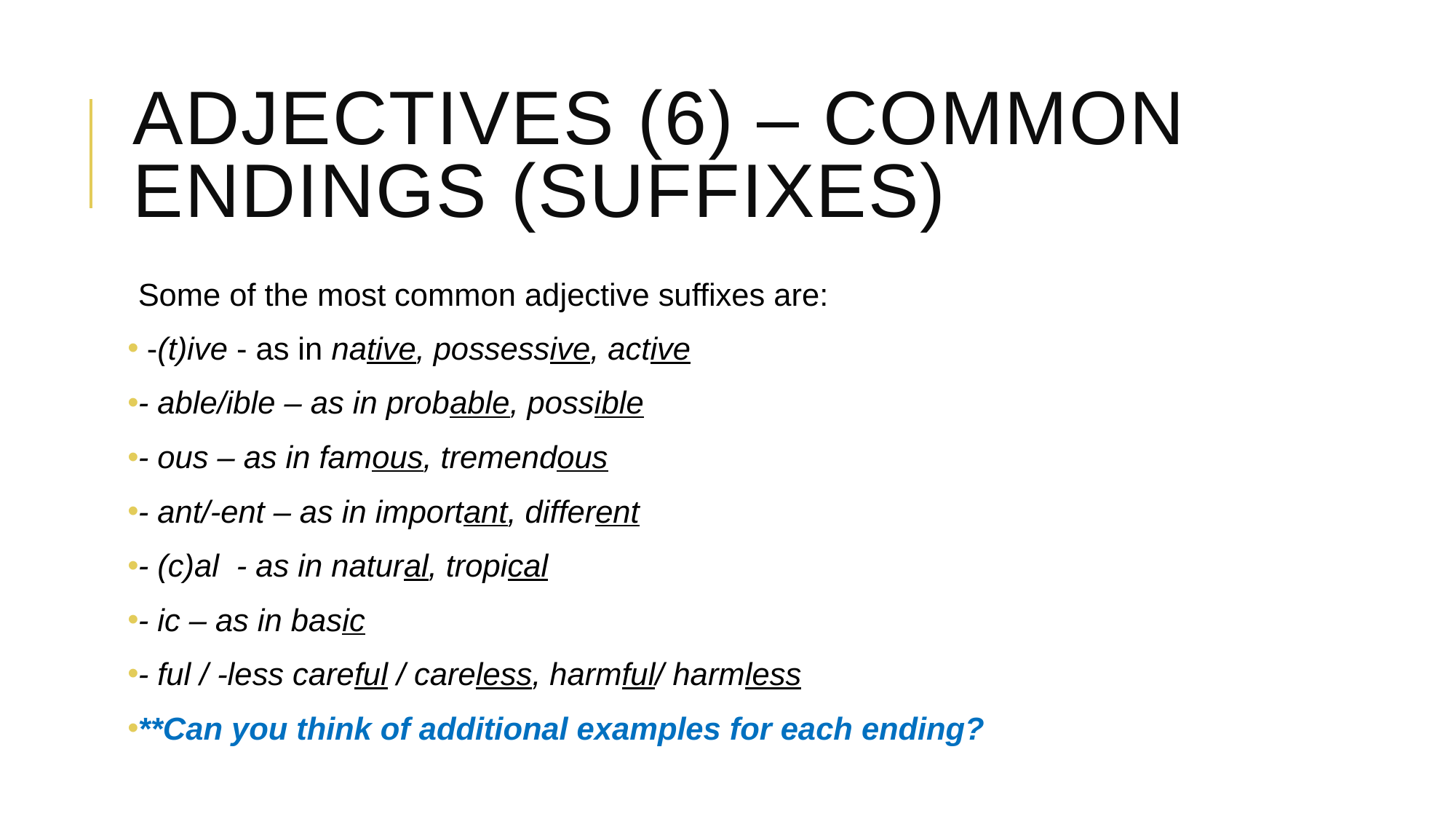

# Adjectives (6) – common endings (suffixes)
Some of the most common adjective suffixes are:
 -(t)ive - as in native, possessive, active
- able/ible – as in probable, possible
- ous – as in famous, tremendous
- ant/-ent – as in important, different
- (c)al  - as in natural, tropical
- ic – as in basic
- ful / -less careful / careless, harmful/ harmless
**Can you think of additional examples for each ending?